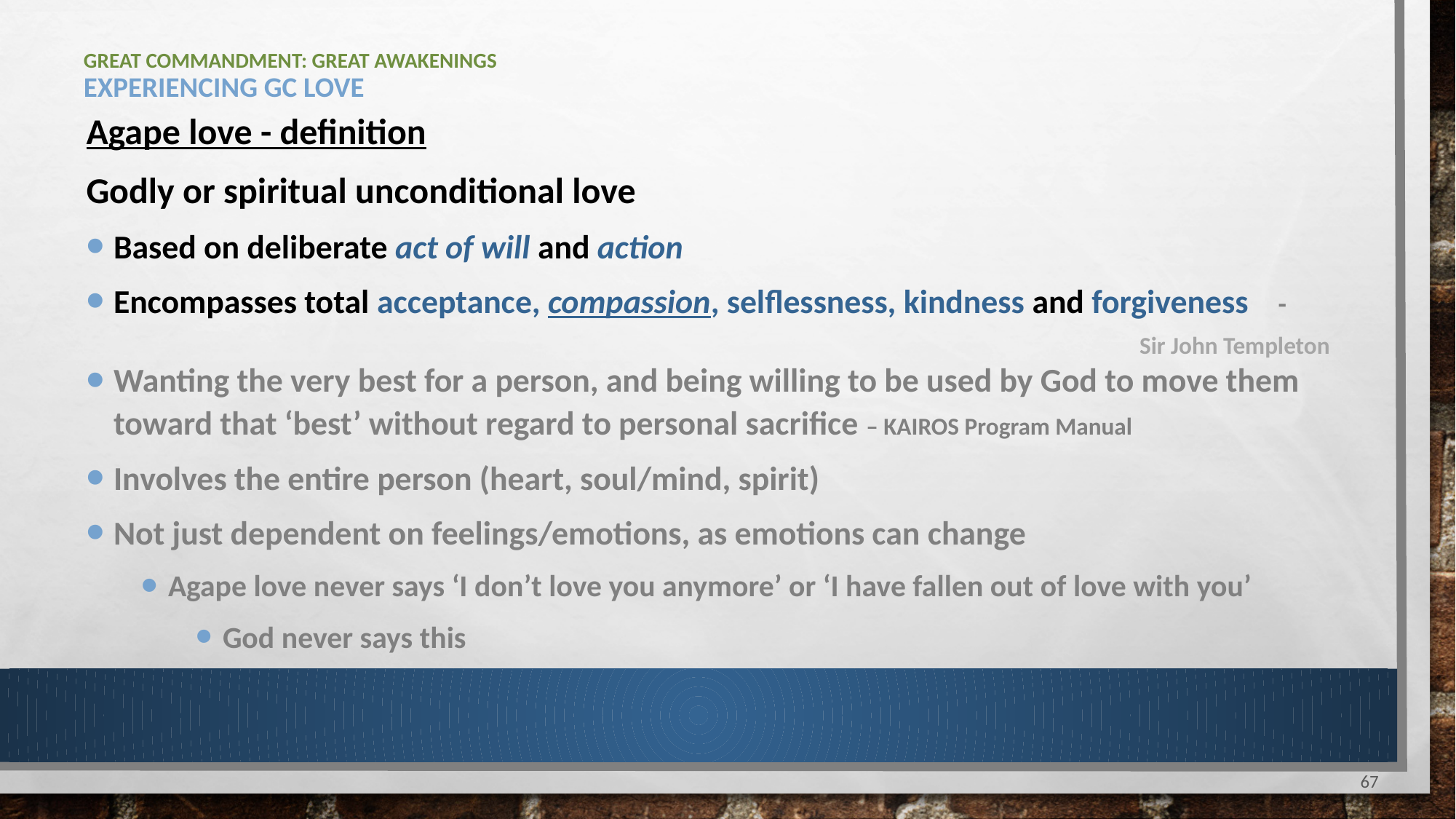

# Great commandment: Great Awakenings Experiencing GC Love
Agape love - definition
Godly or spiritual unconditional love
Based on deliberate act of will and action
Encompasses total acceptance, compassion, selflessness, kindness and forgiveness    -

Wanting the very best for a person, and being willing to be used by God to move them toward that ‘best’ without regard to personal sacrifice – KAIROS Program Manual
Involves the entire person (heart, soul/mind, spirit)
Not just dependent on feelings/emotions, as emotions can change
Agape love never says ‘I don’t love you anymore’ or ‘I have fallen out of love with you’
God never says this

Sir John Templeton
67